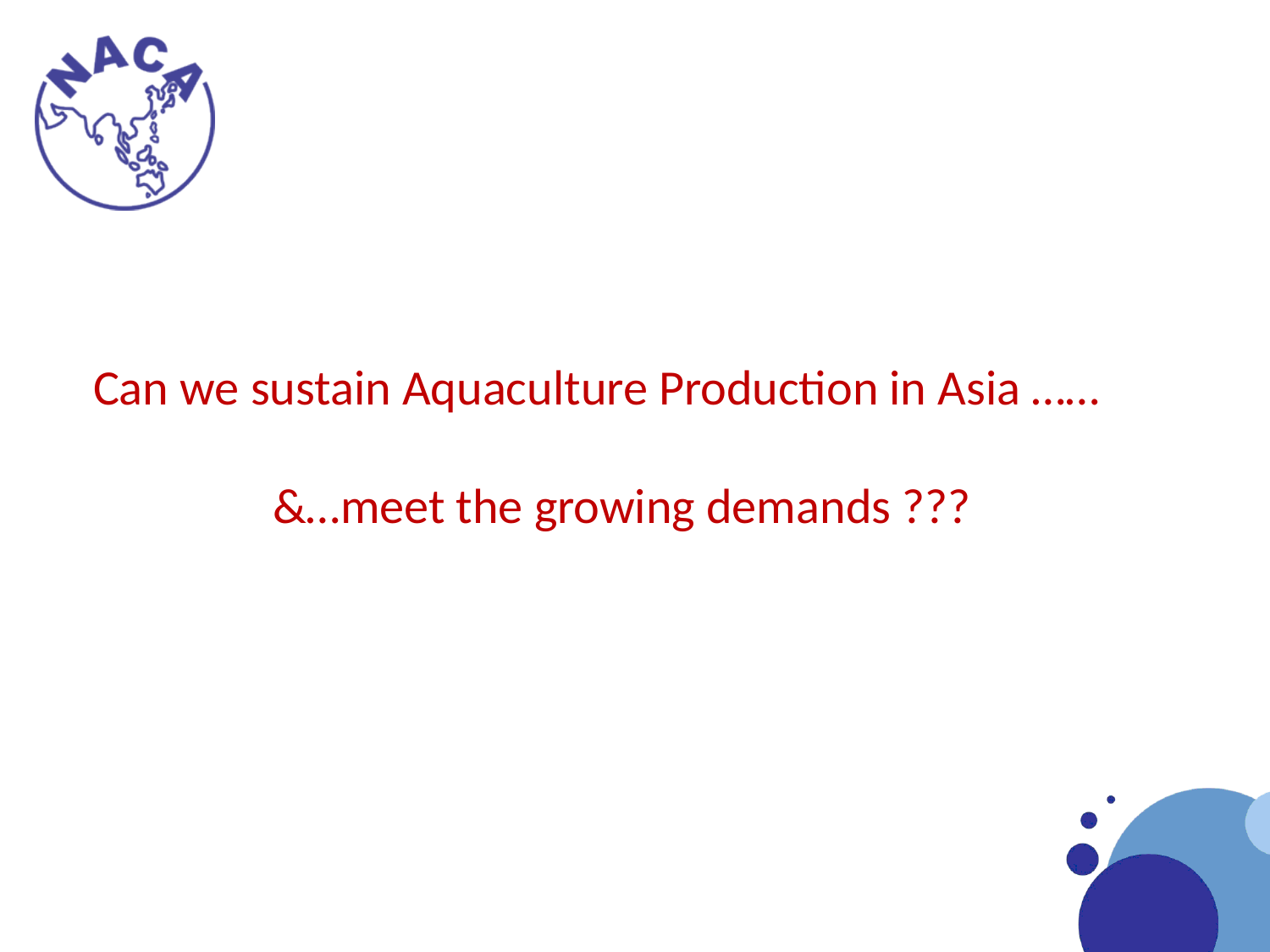

Can we sustain Aquaculture Production in Asia ……

                &…meet the growing demands ???